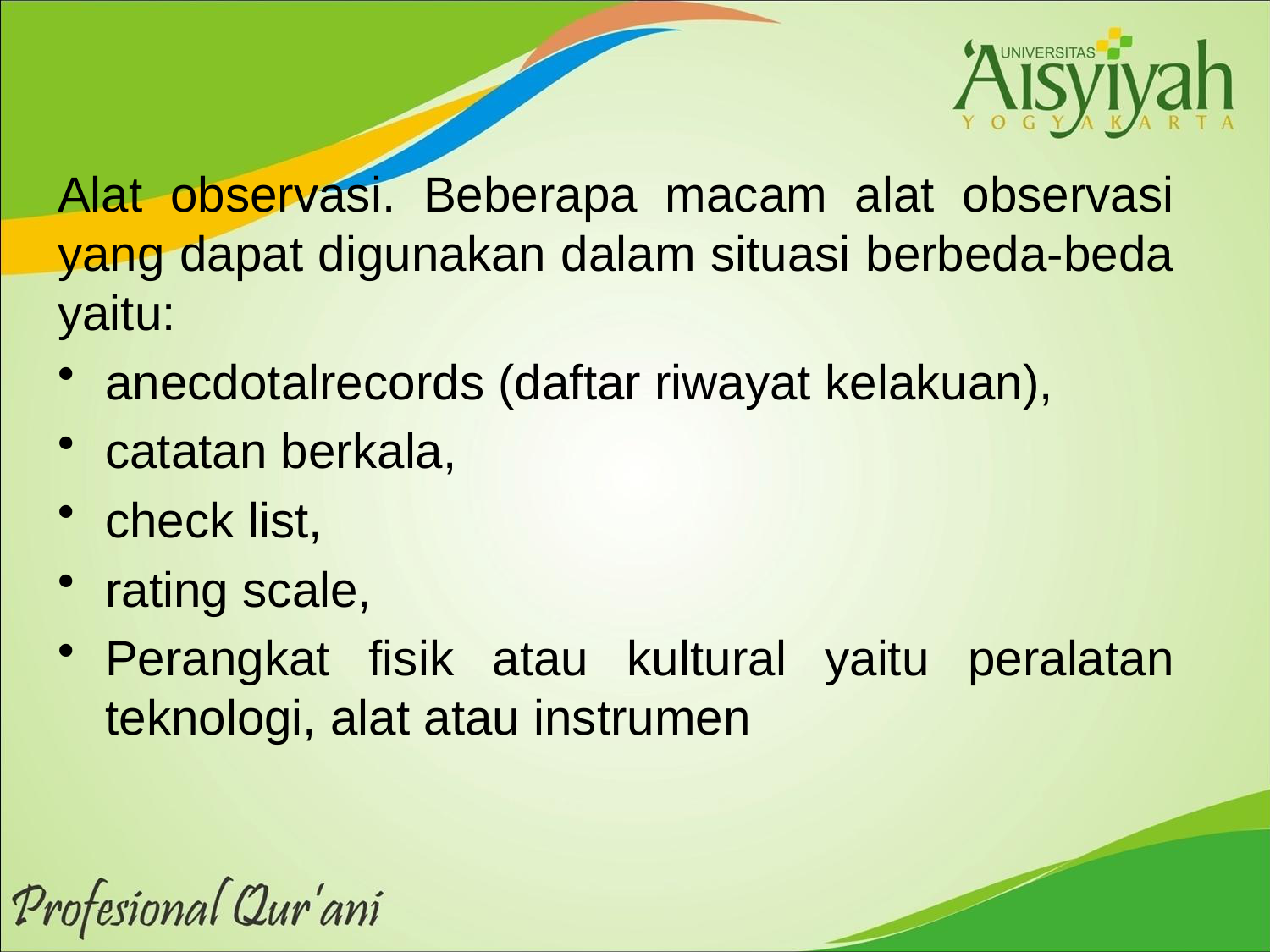

Alat observasi. Beberapa macam alat observasi yang dapat digunakan dalam situasi berbeda-beda yaitu:
anecdotalrecords (daftar riwayat kelakuan),
catatan berkala,
check list,
rating scale,
Perangkat fisik atau kultural yaitu peralatan teknologi, alat atau instrumen